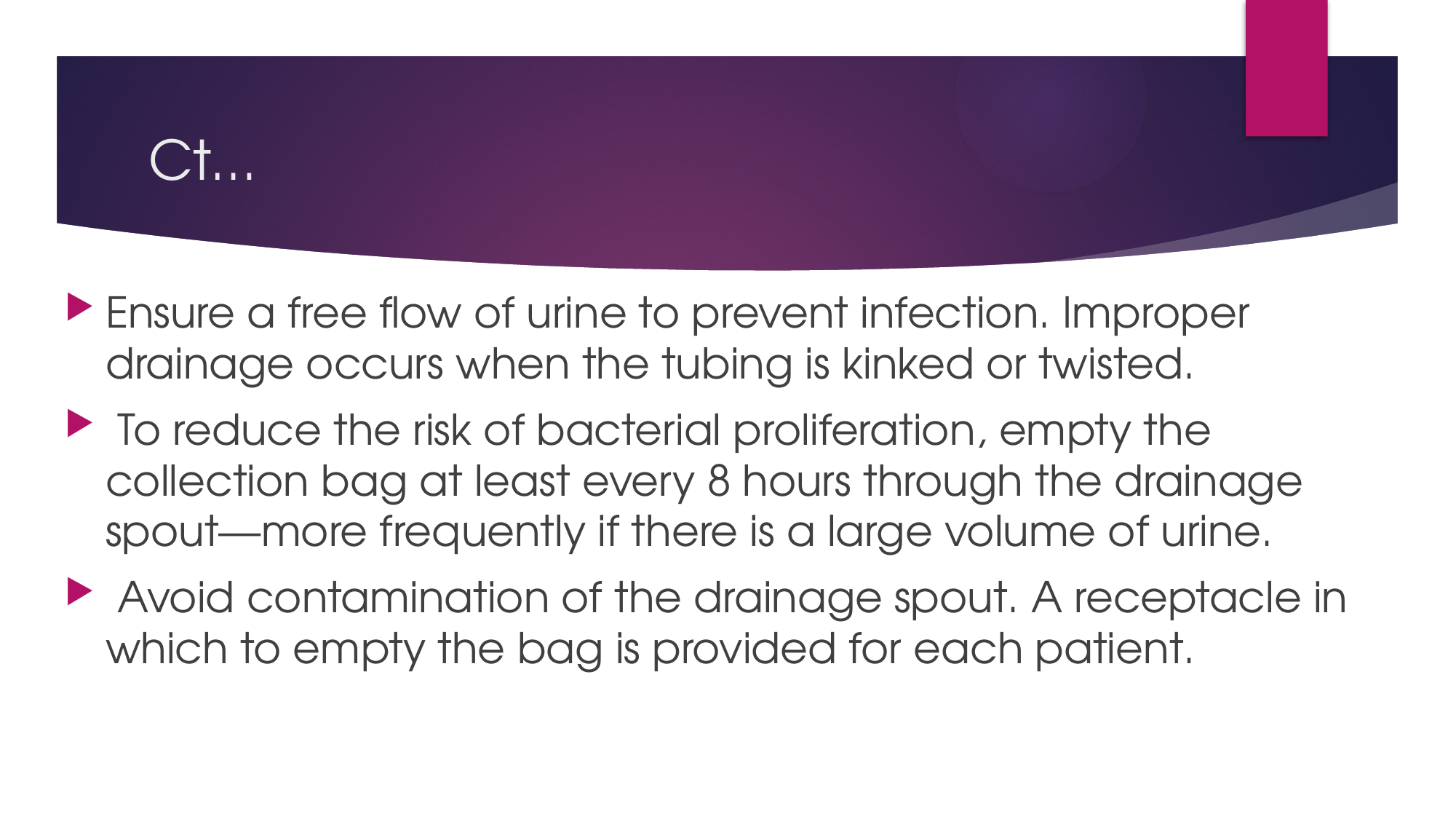

# Ct…
Ensure a free flow of urine to prevent infection. Improper drainage occurs when the tubing is kinked or twisted.
 To reduce the risk of bacterial proliferation, empty the collection bag at least every 8 hours through the drainage spout—more frequently if there is a large volume of urine.
 Avoid contamination of the drainage spout. A receptacle in which to empty the bag is provided for each patient.